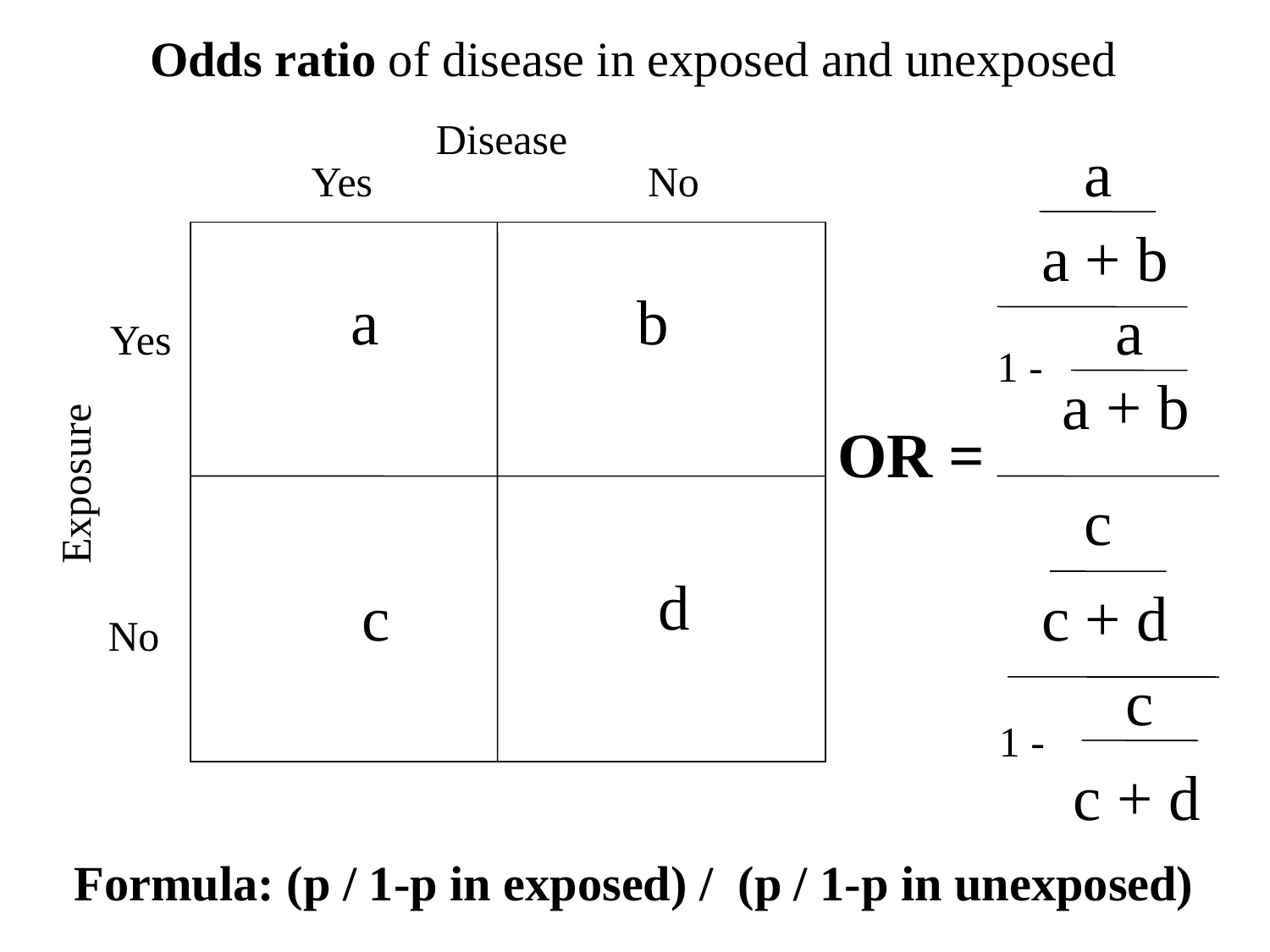

Odds ratio of disease in exposed and unexposed
Disease
a
Yes
No
a + b

a
b
a
Yes

1 -
a + b

OR =
Exposure

c
d
c
  c + d

No
c

1 -

c + d
Formula: (p / 1-p in exposed) /  (p / 1-p in unexposed)